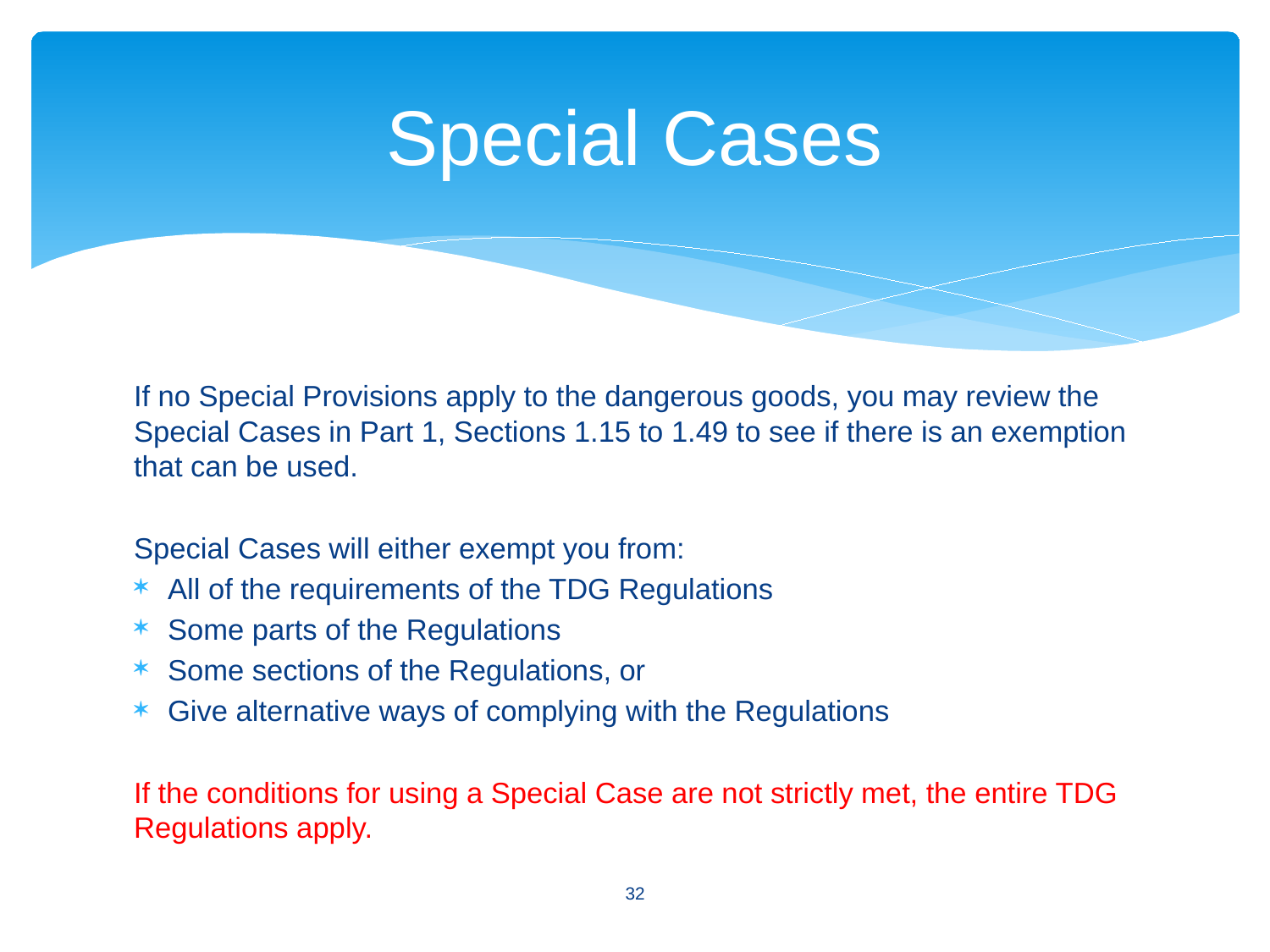

# Special Cases
If no Special Provisions apply to the dangerous goods, you may review the Special Cases in Part 1, Sections 1.15 to 1.49 to see if there is an exemption that can be used.

Special Cases will either exempt you from:
All of the requirements of the TDG Regulations
Some parts of the Regulations
Some sections of the Regulations, or
Give alternative ways of complying with the Regulations

If the conditions for using a Special Case are not strictly met, the entire TDG Regulations apply.
32